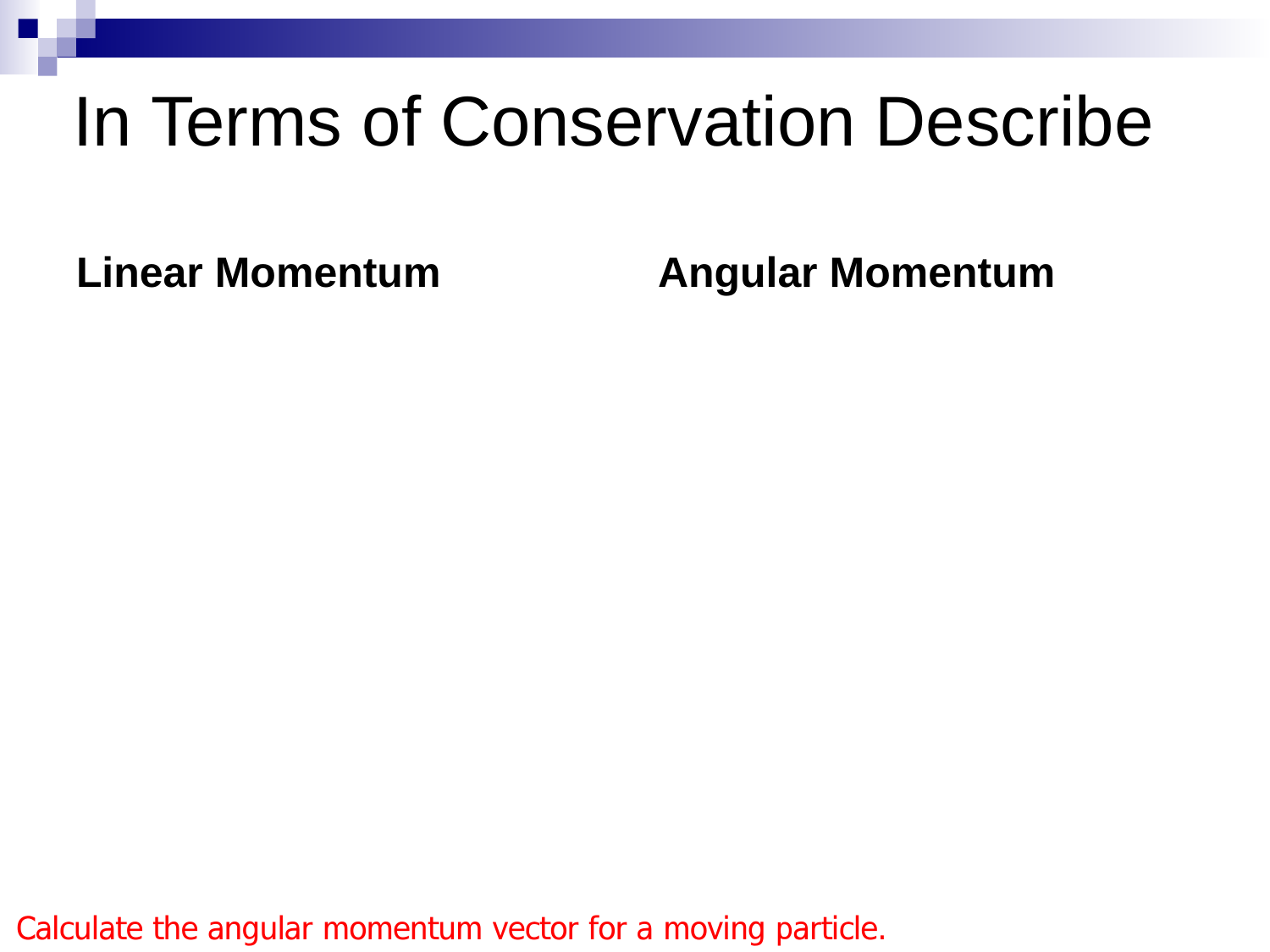

# In Terms of Conservation Describe
Linear Momentum
Angular Momentum
Calculate the angular momentum vector for a moving particle.